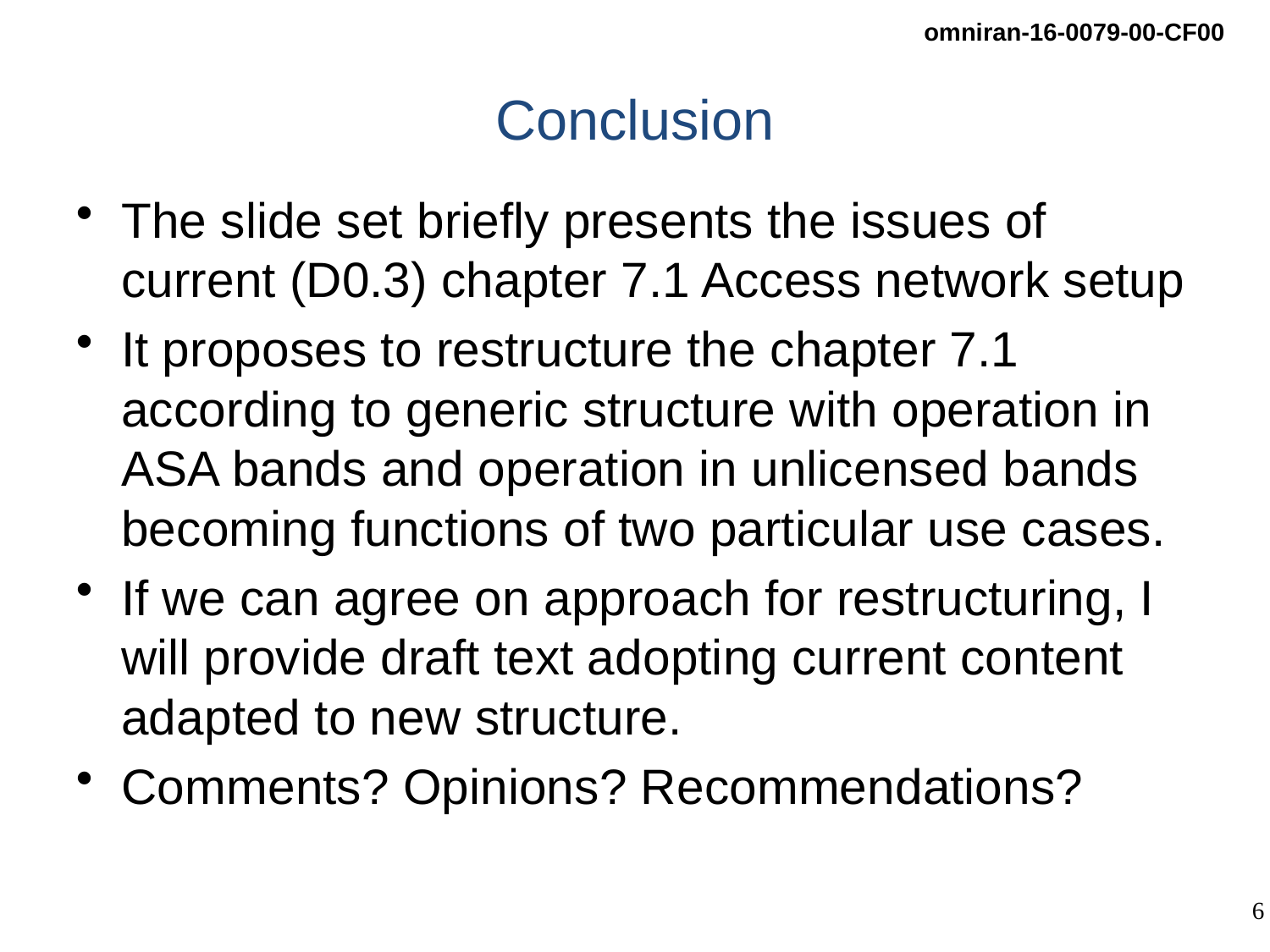

# Conclusion
The slide set briefly presents the issues of current (D0.3) chapter 7.1 Access network setup
It proposes to restructure the chapter 7.1 according to generic structure with operation in ASA bands and operation in unlicensed bands becoming functions of two particular use cases.
If we can agree on approach for restructuring, I will provide draft text adopting current content adapted to new structure.
Comments? Opinions? Recommendations?